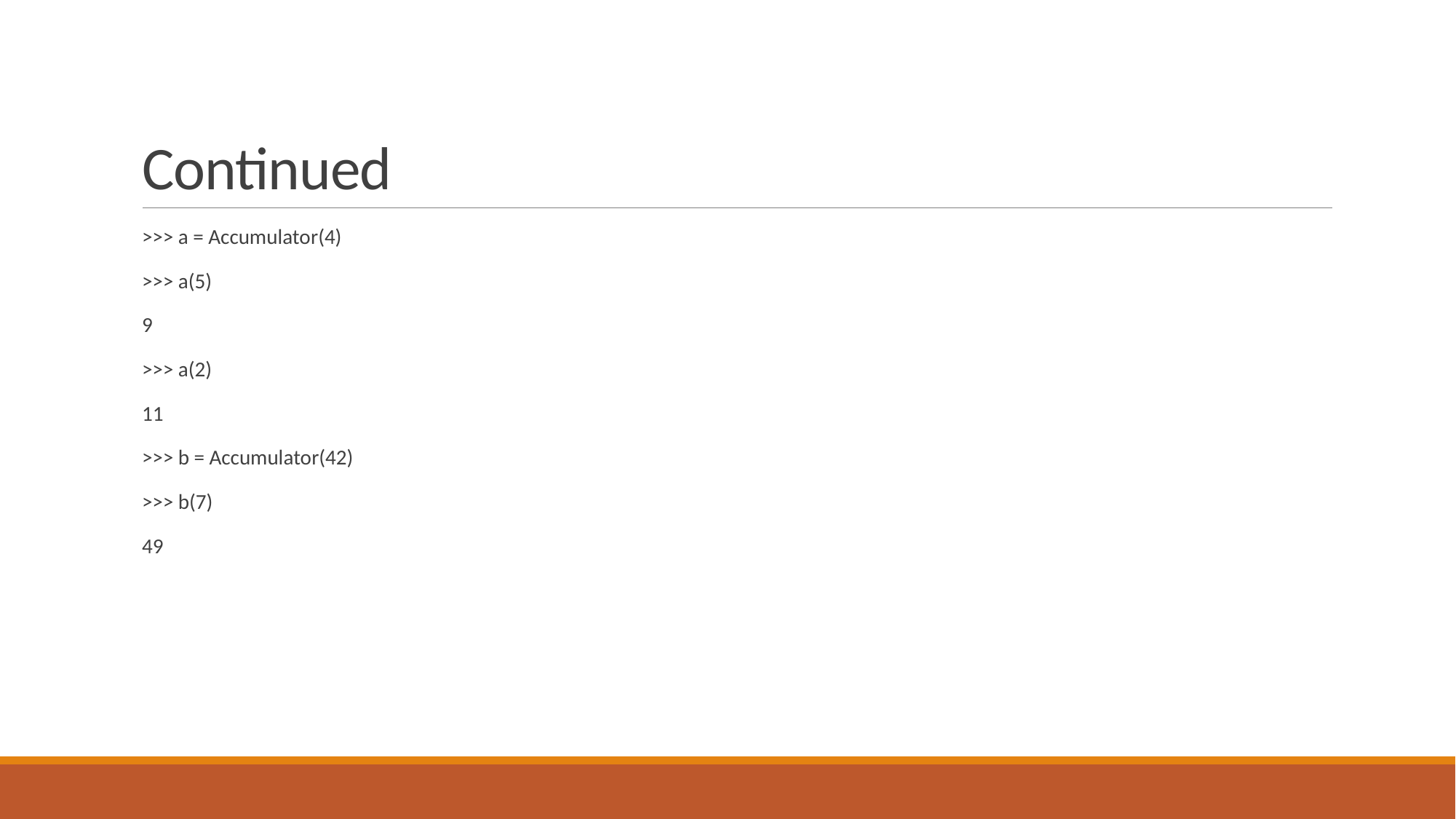

# Continued
>>> a = Accumulator(4)
>>> a(5)
9
>>> a(2)
11
>>> b = Accumulator(42)
>>> b(7)
49